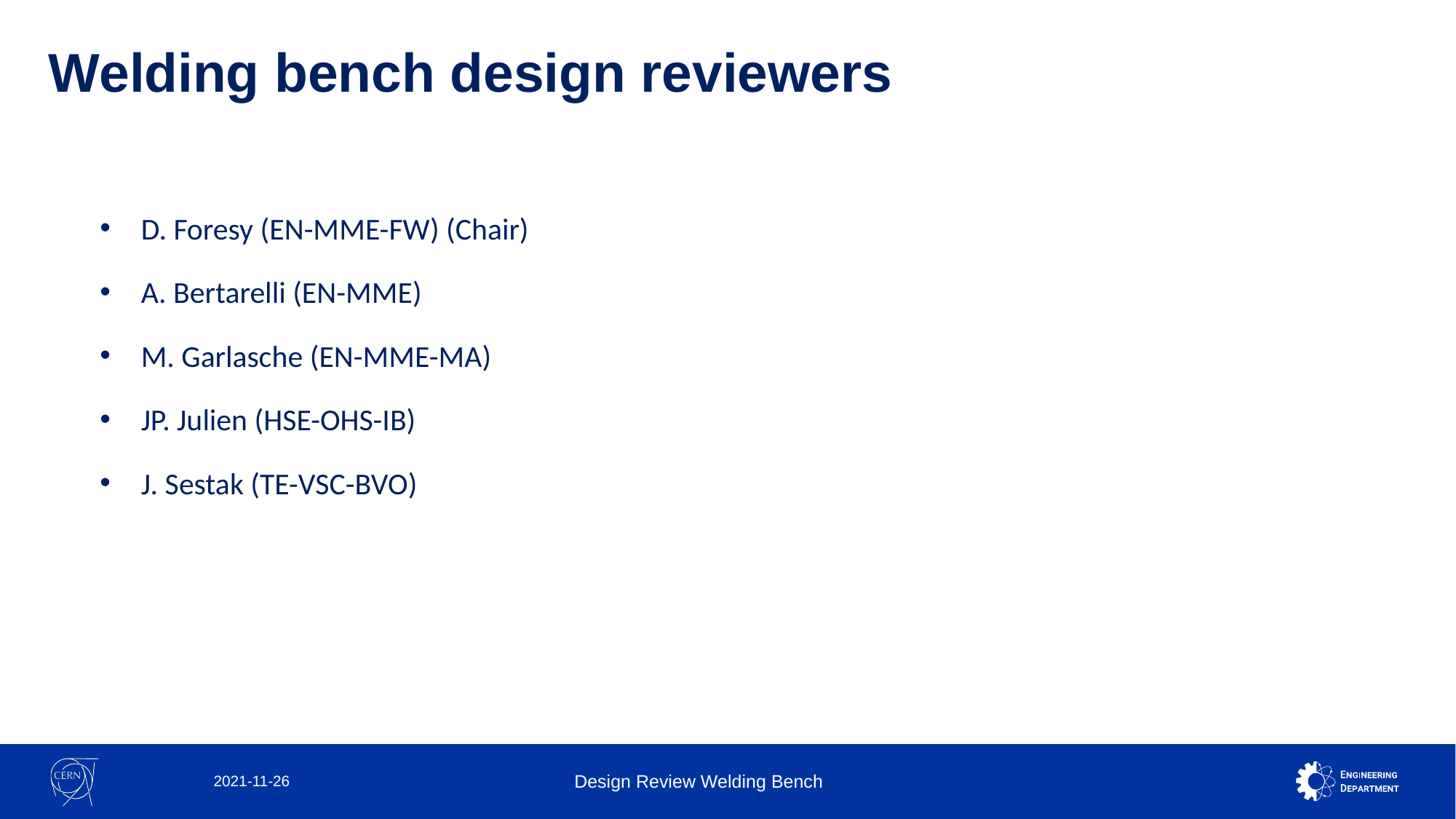

# Welding bench design reviewers
D. Foresy (EN-MME-FW) (Chair)
A. Bertarelli (EN-MME)
M. Garlasche (EN-MME-MA)
JP. Julien (HSE-OHS-IB)
J. Sestak (TE-VSC-BVO)

2021-11-26
Design Review Welding Bench